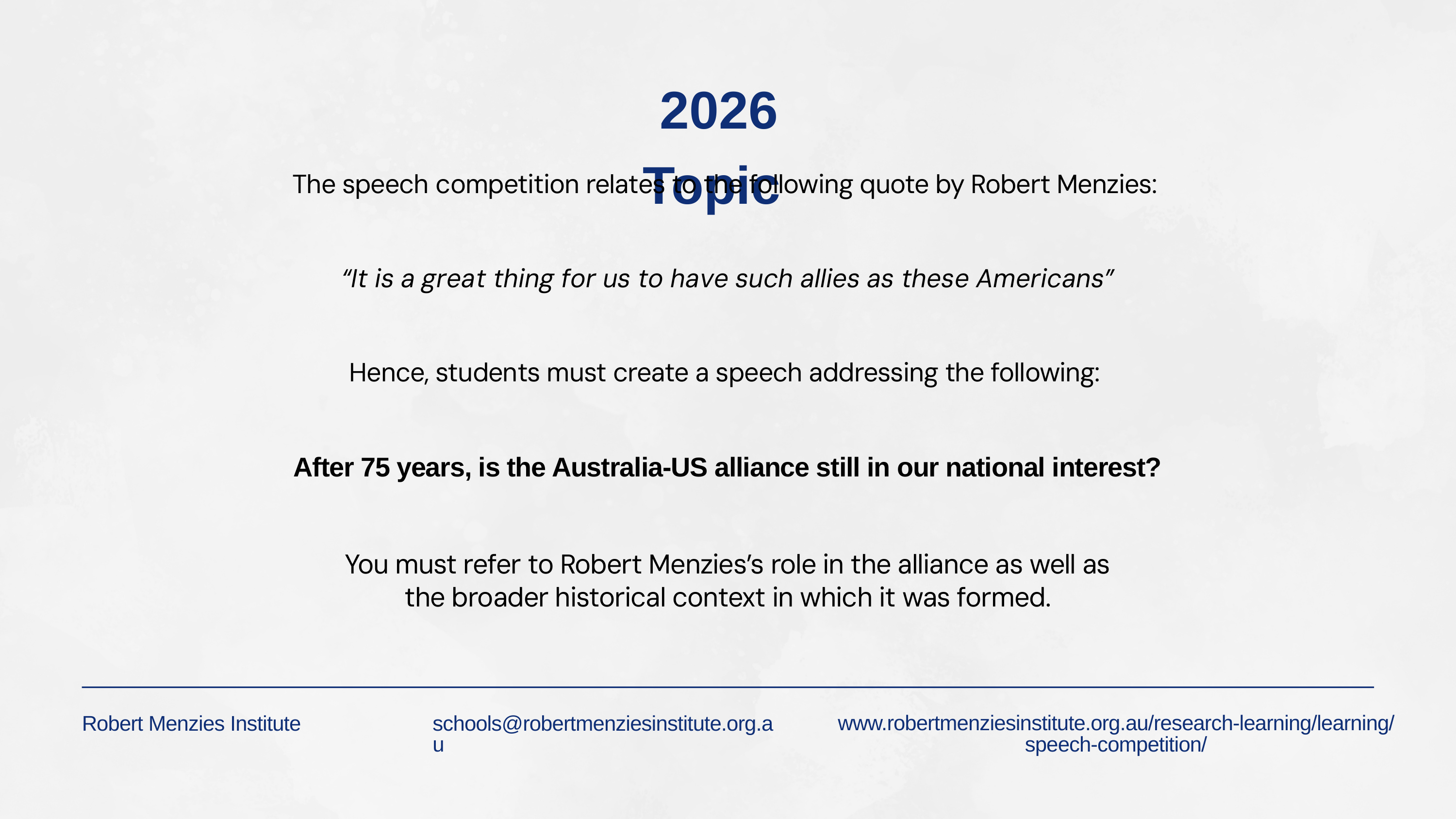

2026 Topic
The speech competition relates to the following quote by Robert Menzies:

“It is a great thing for us to have such allies as these Americans”

Hence, students must create a speech addressing the following:

After 75 years, is the Australia-US alliance still in our national interest?

You must refer to Robert Menzies’s role in the alliance as well as
the broader historical context in which it was formed.

Robert Menzies Institute
www.robertmenziesinstitute.org.au/research-learning/learning/speech-competition/
schools@robertmenziesinstitute.org.au